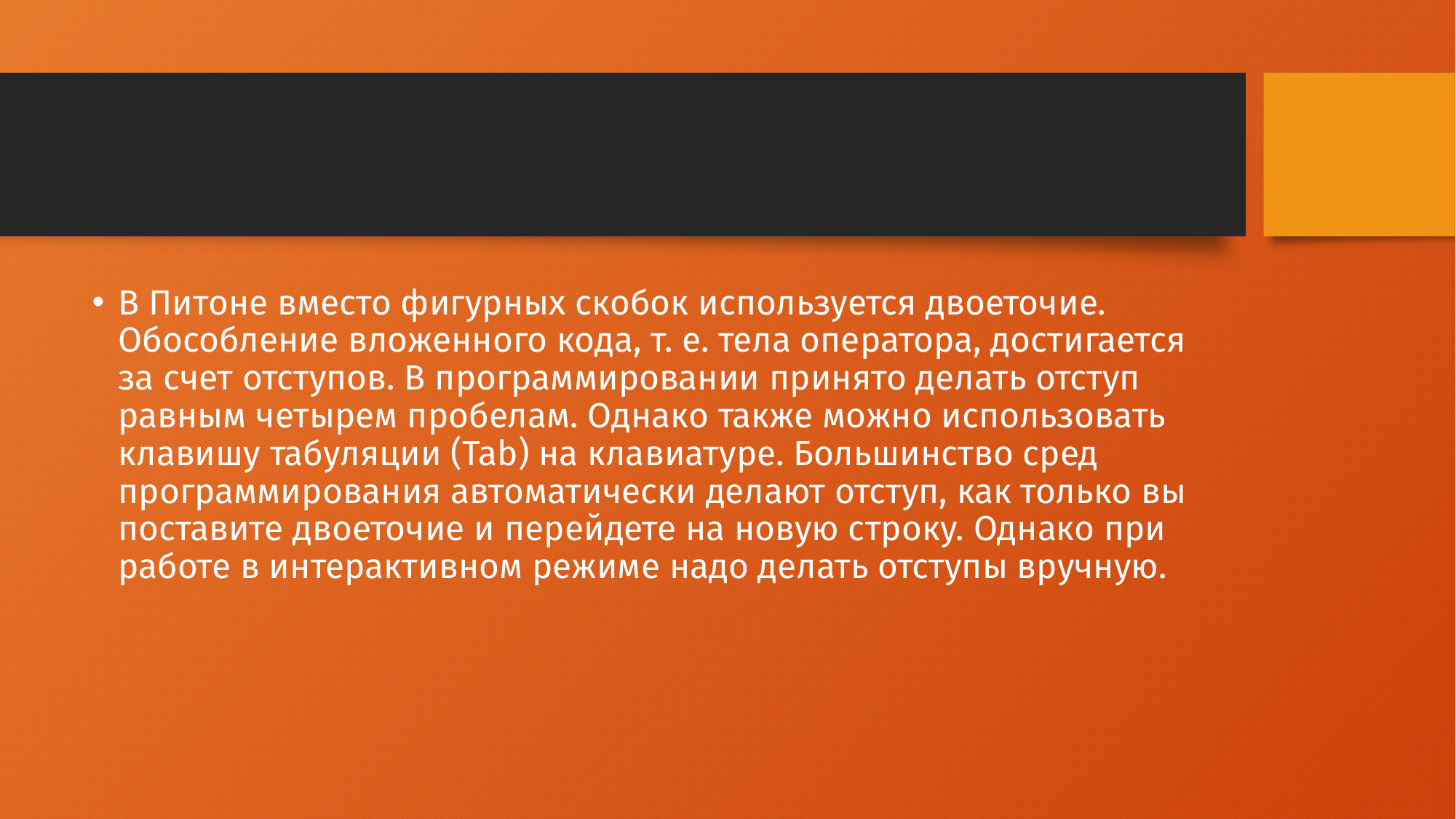

В Питоне вместо фигурных скобок используется двоеточие. Обособление вложенного кода, т. е. тела оператора, достигается за счет отступов. В программировании принято делать отступ равным четырем пробелам. Однако также можно использовать клавишу табуляции (Tab) на клавиатуре. Большинство сред программирования автоматически делают отступ, как только вы поставите двоеточие и перейдете на новую строку. Однако при работе в интерактивном режиме надо делать отступы вручную.